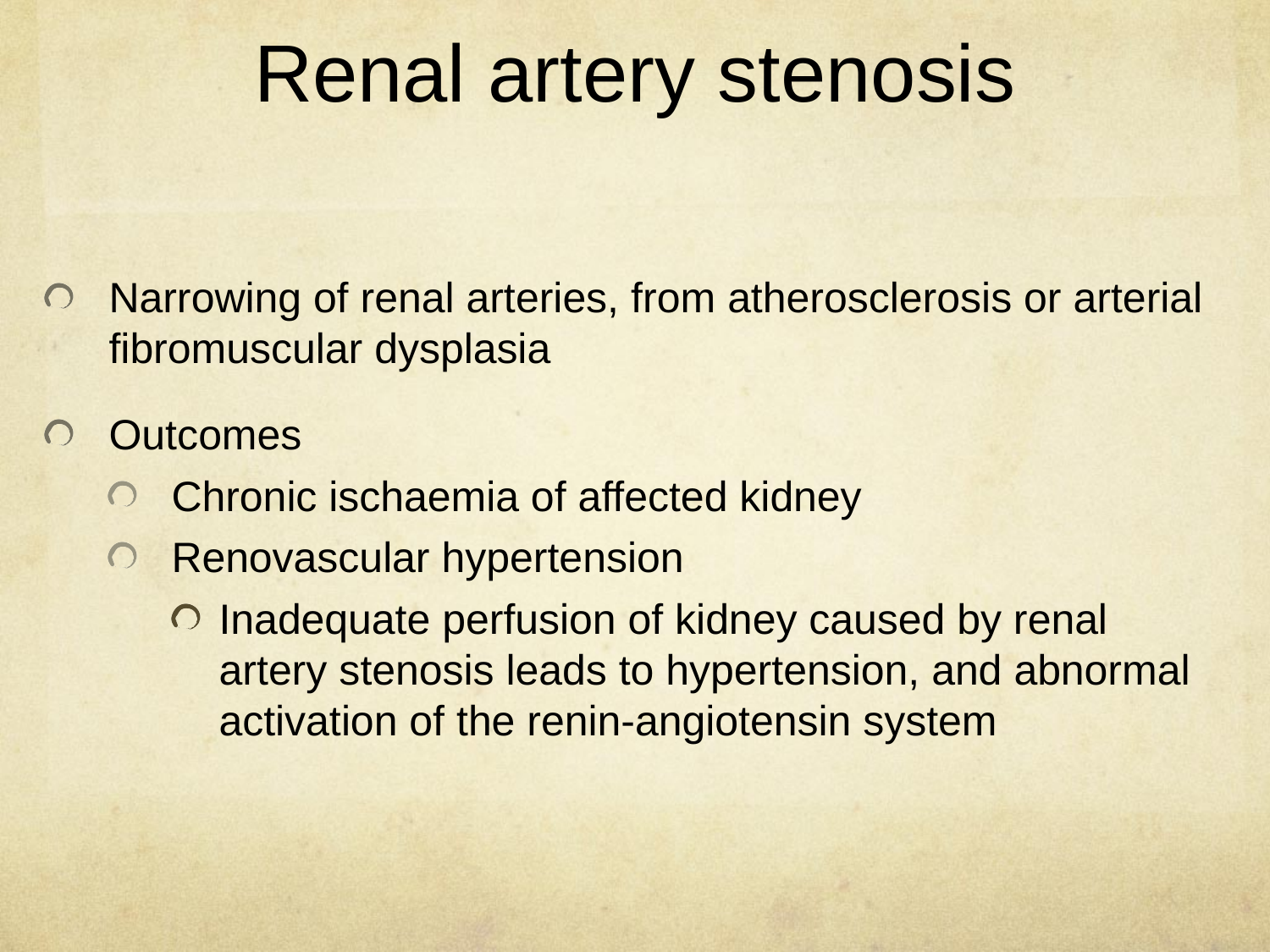

# Renal artery stenosis
Narrowing of renal arteries, from atherosclerosis or arterial fibromuscular dysplasia
Outcomes
Chronic ischaemia of affected kidney
Renovascular hypertension
Inadequate perfusion of kidney caused by renal artery stenosis leads to hypertension, and abnormal activation of the renin-angiotensin system